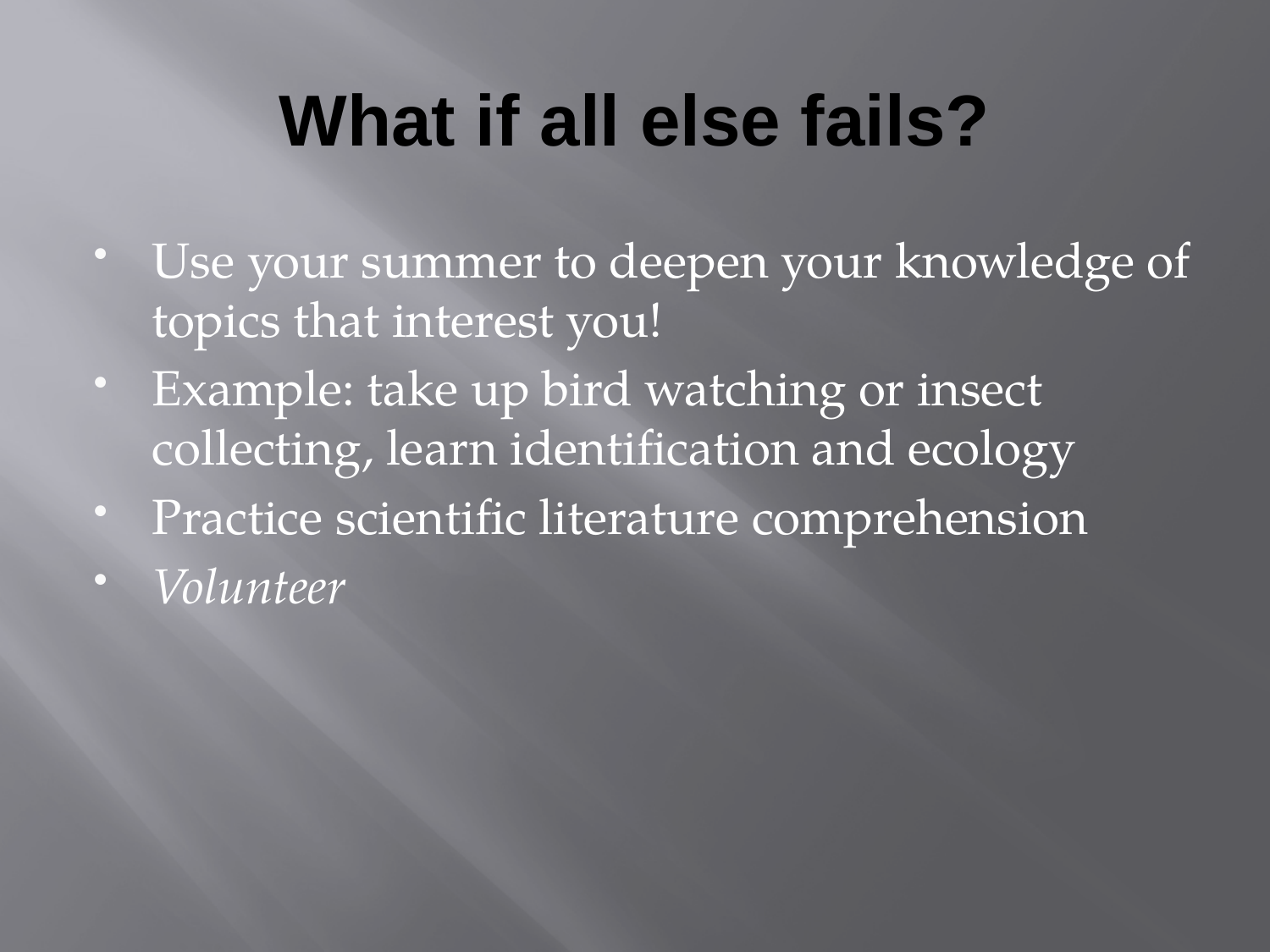

# What if all else fails?
Use your summer to deepen your knowledge of topics that interest you!
Example: take up bird watching or insect collecting, learn identification and ecology
Practice scientific literature comprehension
Volunteer